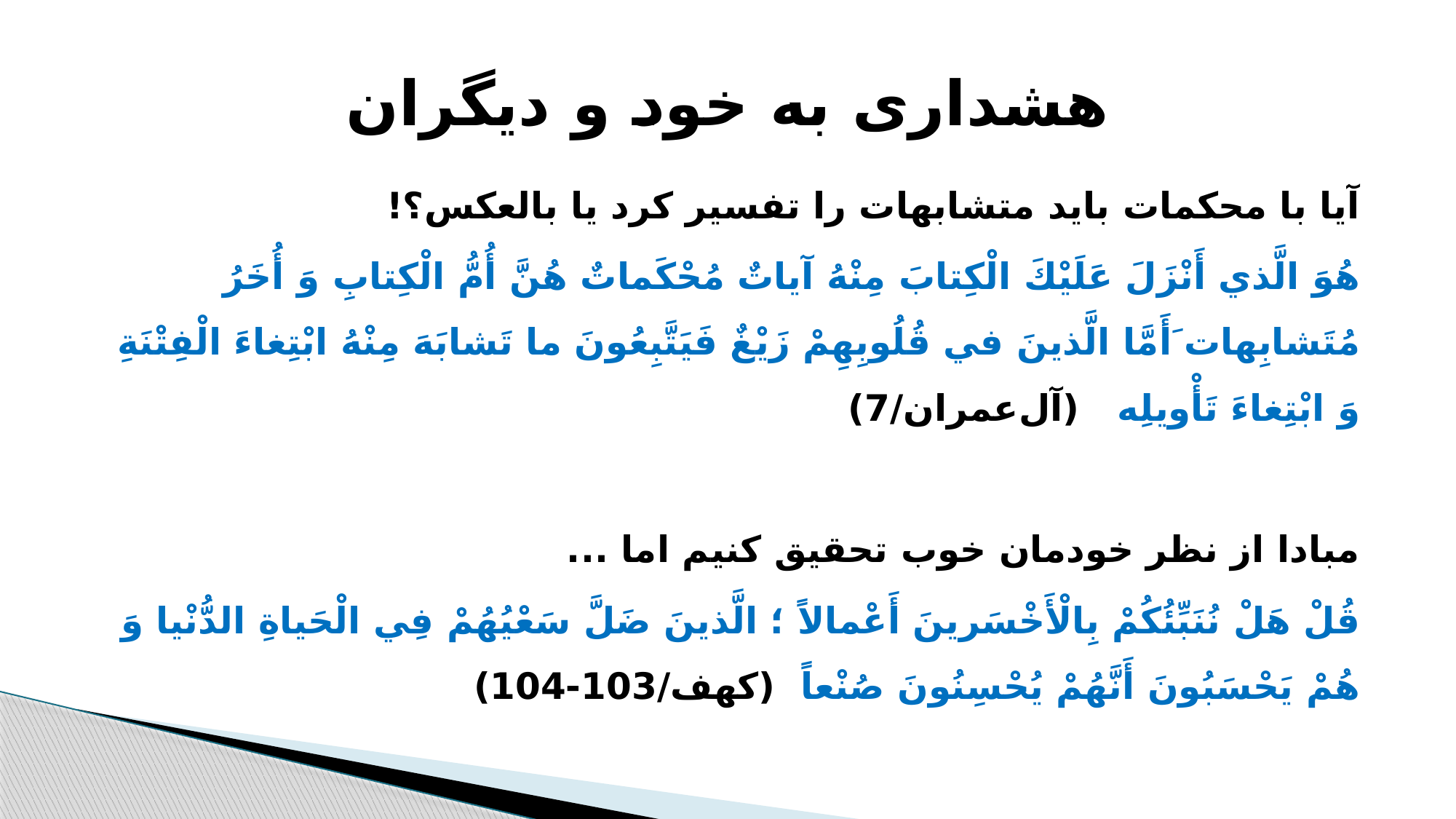

# هشداری به خود و دیگران
آیا با محکمات باید متشابهات را تفسیر کرد یا بالعکس؟!
هُوَ الَّذي أَنْزَلَ عَلَيْكَ الْكِتابَ مِنْهُ آياتٌ مُحْكَماتٌ هُنَّ أُمُّ الْكِتابِ وَ أُخَرُ مُتَشابِهات‏ َأَمَّا الَّذينَ في‏ قُلُوبِهِمْ زَيْغٌ فَيَتَّبِعُونَ ما تَشابَهَ مِنْهُ ابْتِغاءَ الْفِتْنَةِ وَ ابْتِغاءَ تَأْويلِه‏   (آل‌عمران/7)

مبادا از نظر خودمان خوب تحقیق کنیم اما ...
قُلْ هَلْ نُنَبِّئُكُمْ بِالْأَخْسَرينَ أَعْمالاً ؛ الَّذينَ ضَلَّ سَعْيُهُمْ فِي الْحَياةِ الدُّنْيا وَ هُمْ يَحْسَبُونَ أَنَّهُمْ يُحْسِنُونَ صُنْعاً  (کهف/103-104)